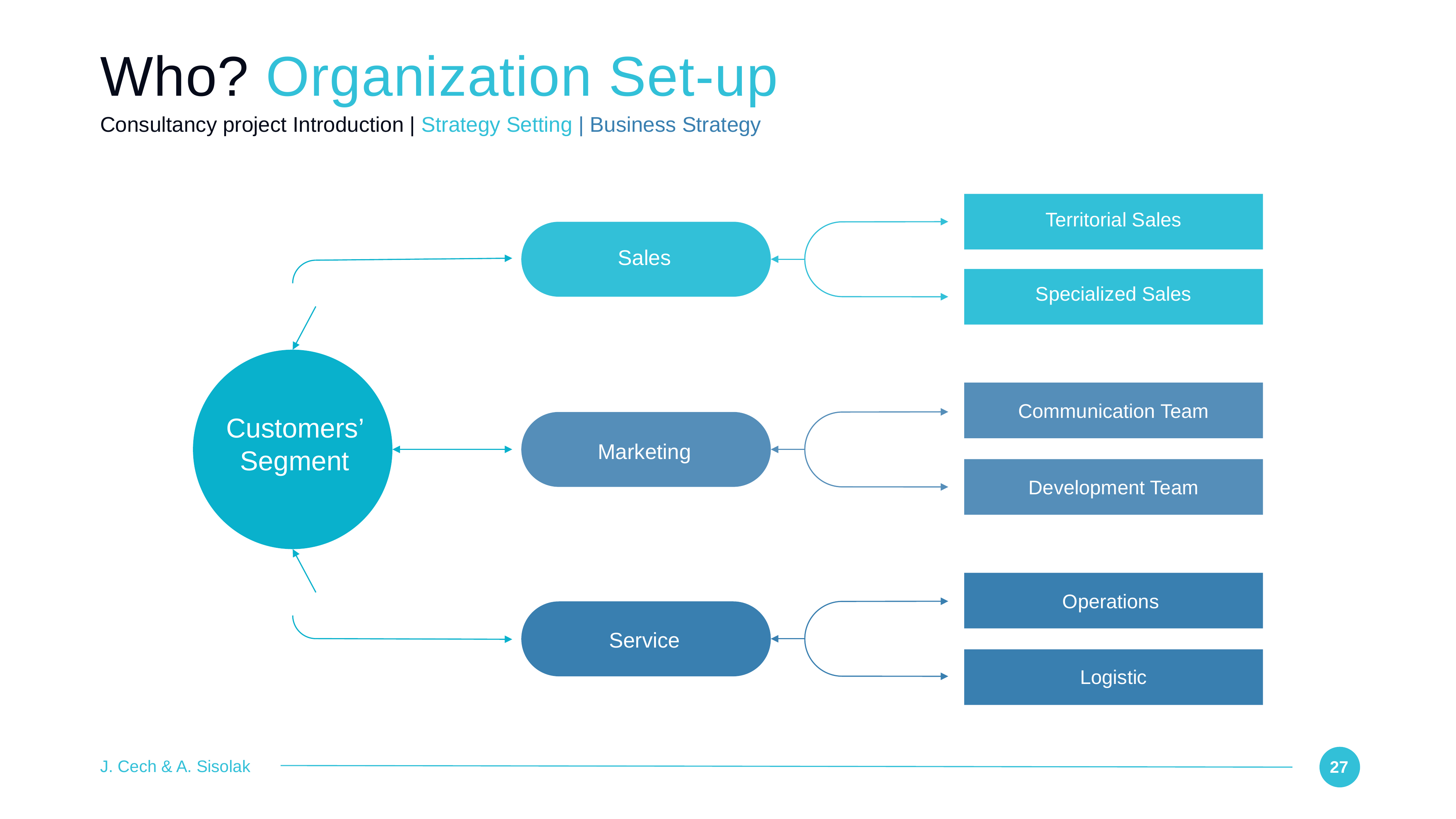

# Who? Organization Set-up
Consultancy project Introduction | Strategy Setting | Business Strategy

Territorial Sales

Sales

Specialized Sales

Communication Team
Customers’ Segment

Marketing

Development Team

Operations

Service

Logistic